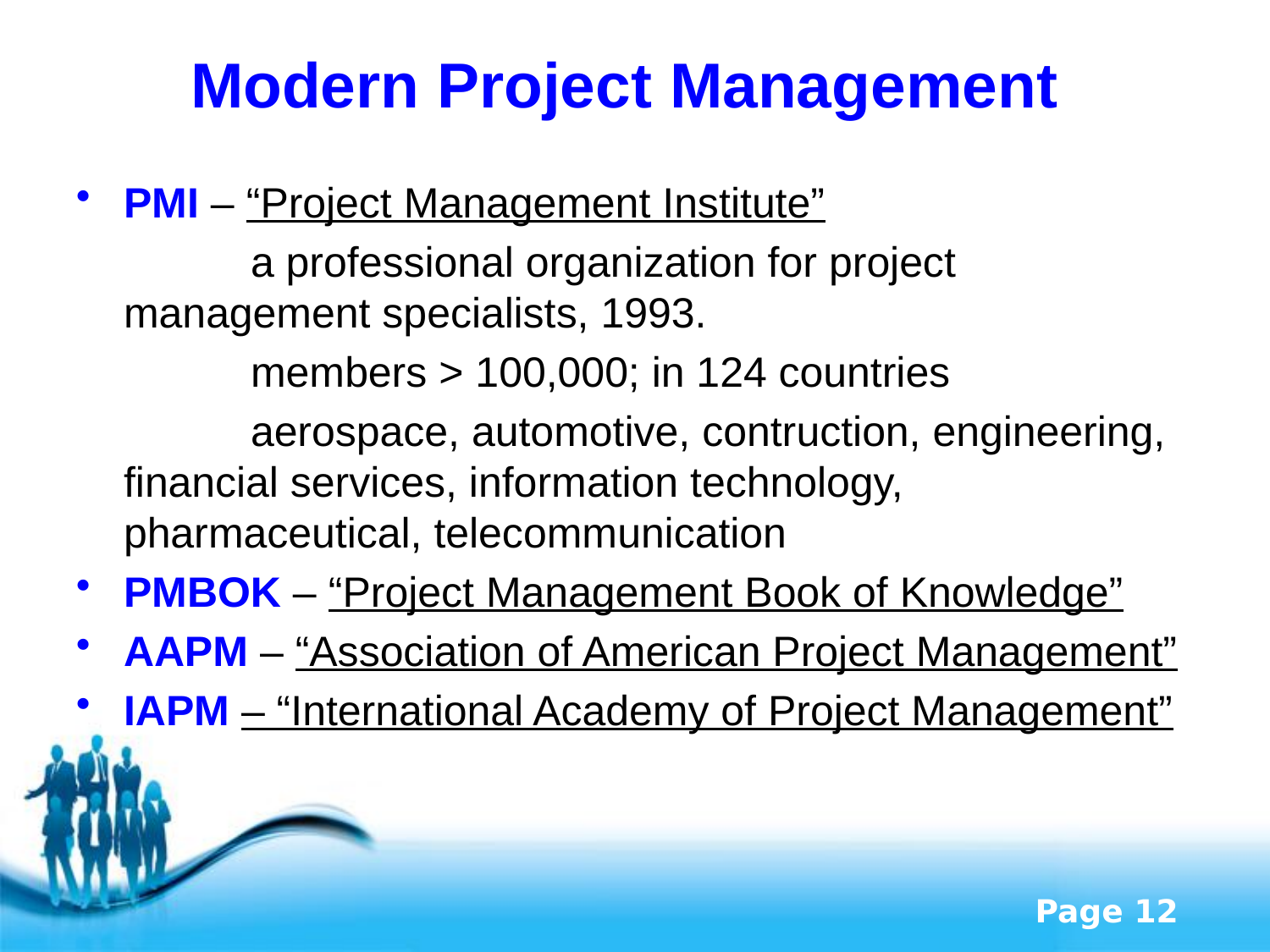

# Modern Project Management
PMI – “Project Management Institute”
		a professional organization for project management specialists, 1993.
		members > 100,000; in 124 countries
		aerospace, automotive, contruction, engineering, financial services, information technology, pharmaceutical, telecommunication
PMBOK – “Project Management Book of Knowledge”
AAPM – “Association of American Project Management”
IAPM – “International Academy of Project Management”